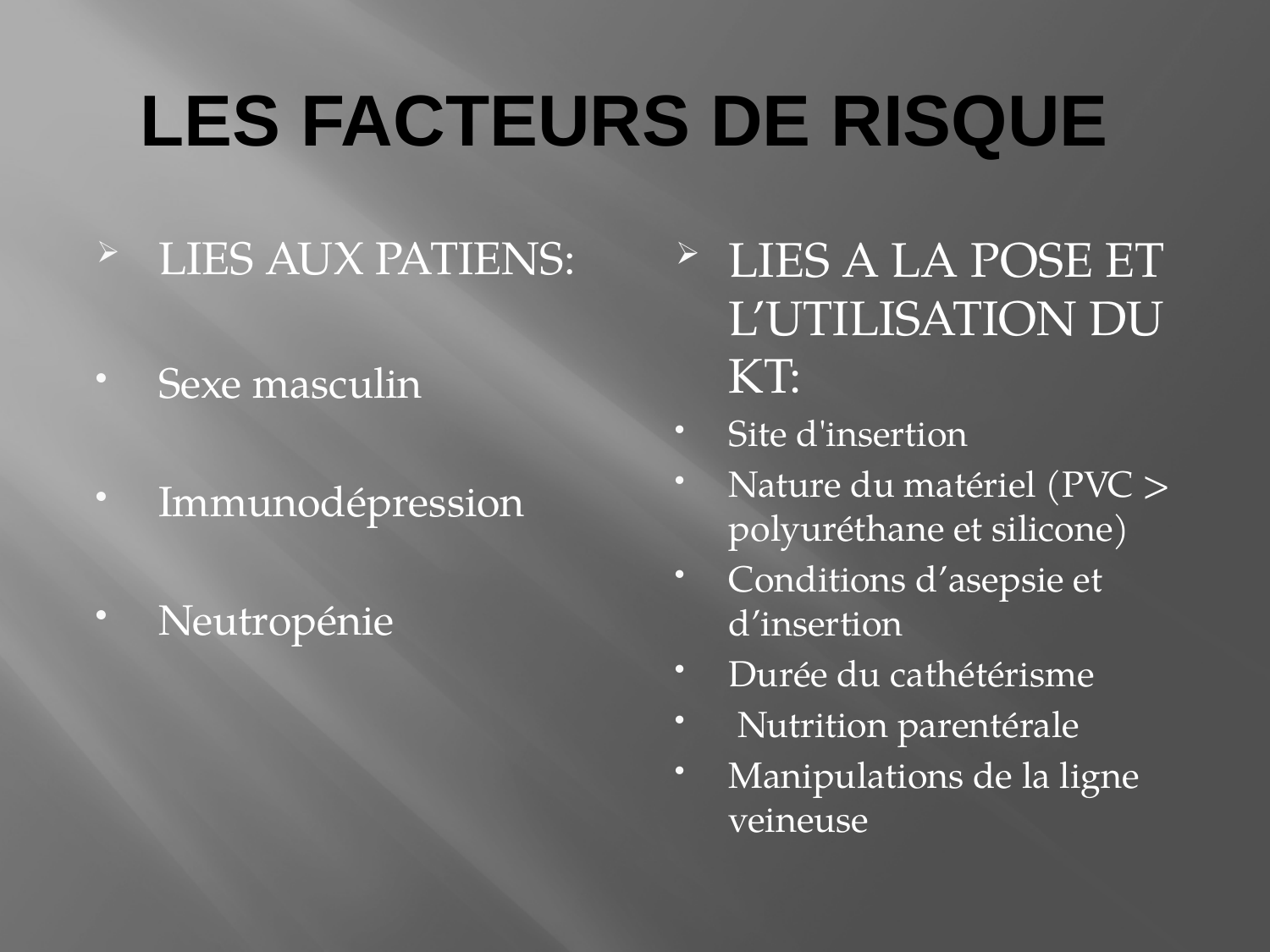

# LES FACTEURS DE RISQUE
LIES AUX PATIENS:

Sexe masculin

Immunodépression

Neutropénie

LIES A LA POSE ET L’UTILISATION DU KT:
Site d'insertion
Nature du matériel (PVC > polyuréthane et silicone)
Conditions d’asepsie et d’insertion
Durée du cathétérisme
 Nutrition parentérale
Manipulations de la ligne veineuse